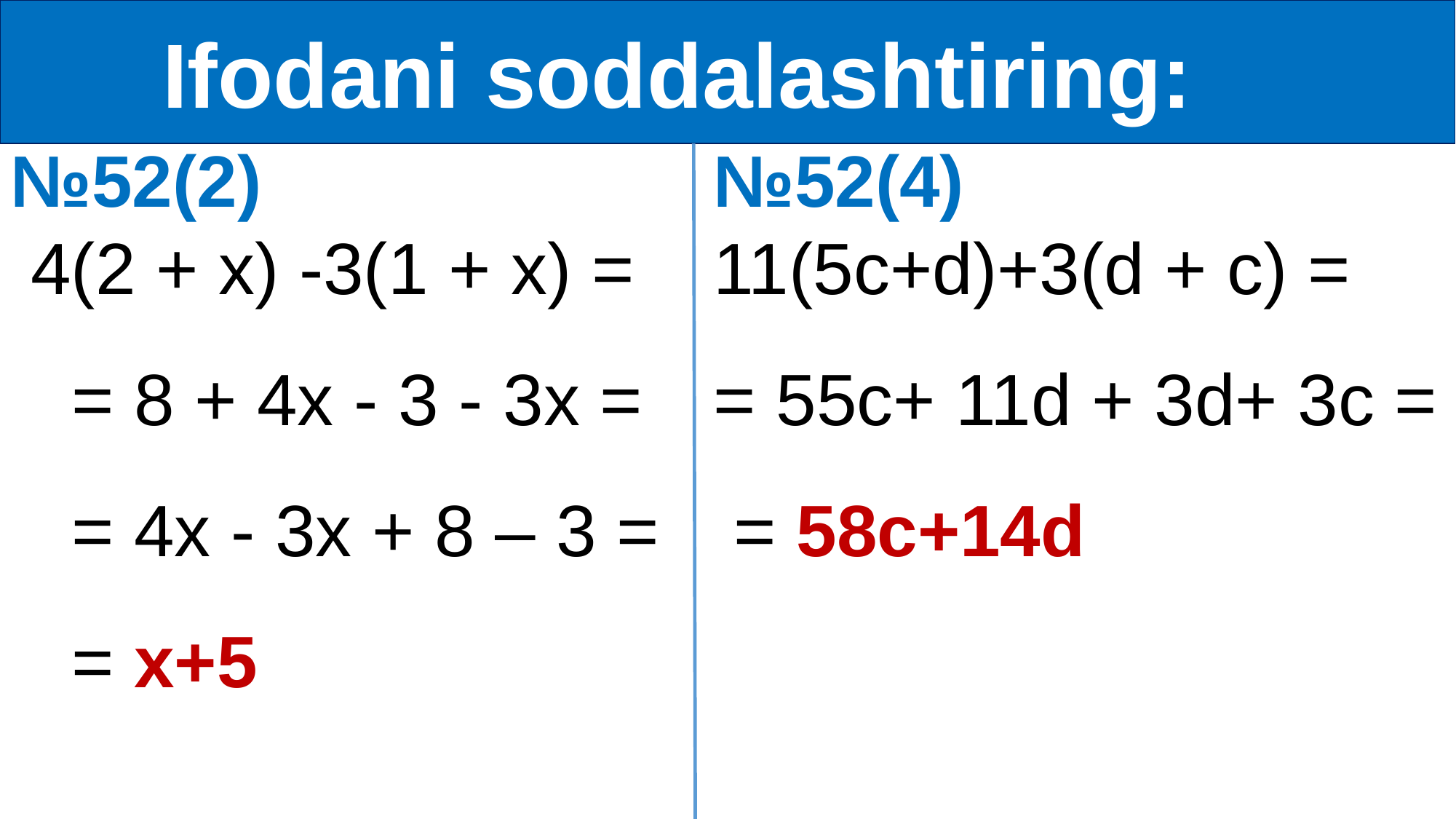

Ifodani soddalashtiring:
№52(2)
 4(2 + x) -3(1 + x) =
   = 8 + 4x - 3 - 3x =
   = 4x - 3x + 8 – 3 =
   = x+5
№52(4)
11(5c+d)+3(d + c) =
= 55c+ 11d + 3d+ 3c =
 = 58c+14d